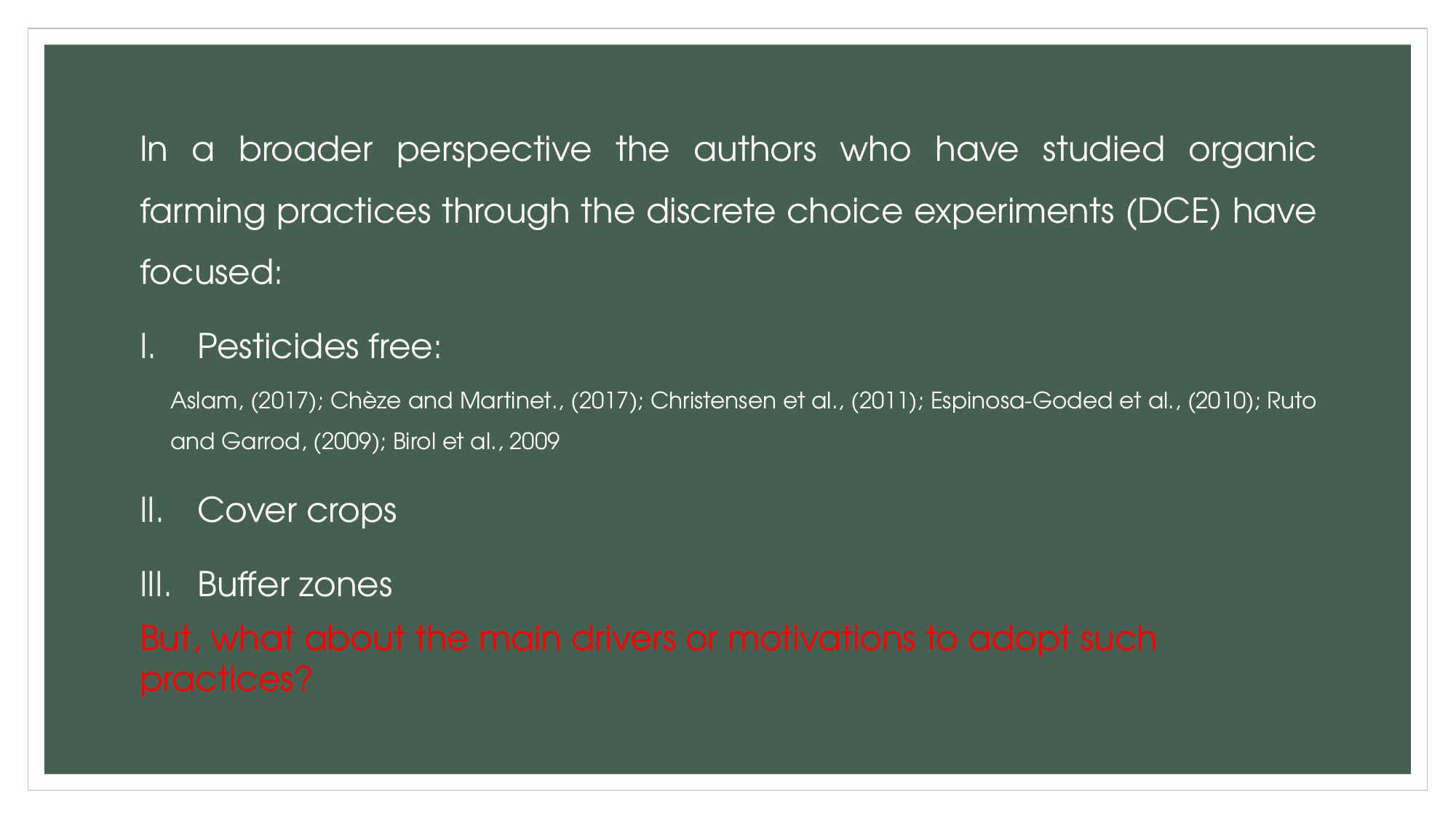

In a broader perspective the authors who have studied organic farming practices through the discrete choice experiments (DCE) have focused:
Pesticides free:
Aslam, (2017); Chèze and Martinet., (2017); Christensen et al., (2011); Espinosa-Goded et al., (2010); Ruto and Garrod, (2009); Birol et al., 2009
Cover crops
Buffer zones
But, what about the main drivers or motivations to adopt such practices?